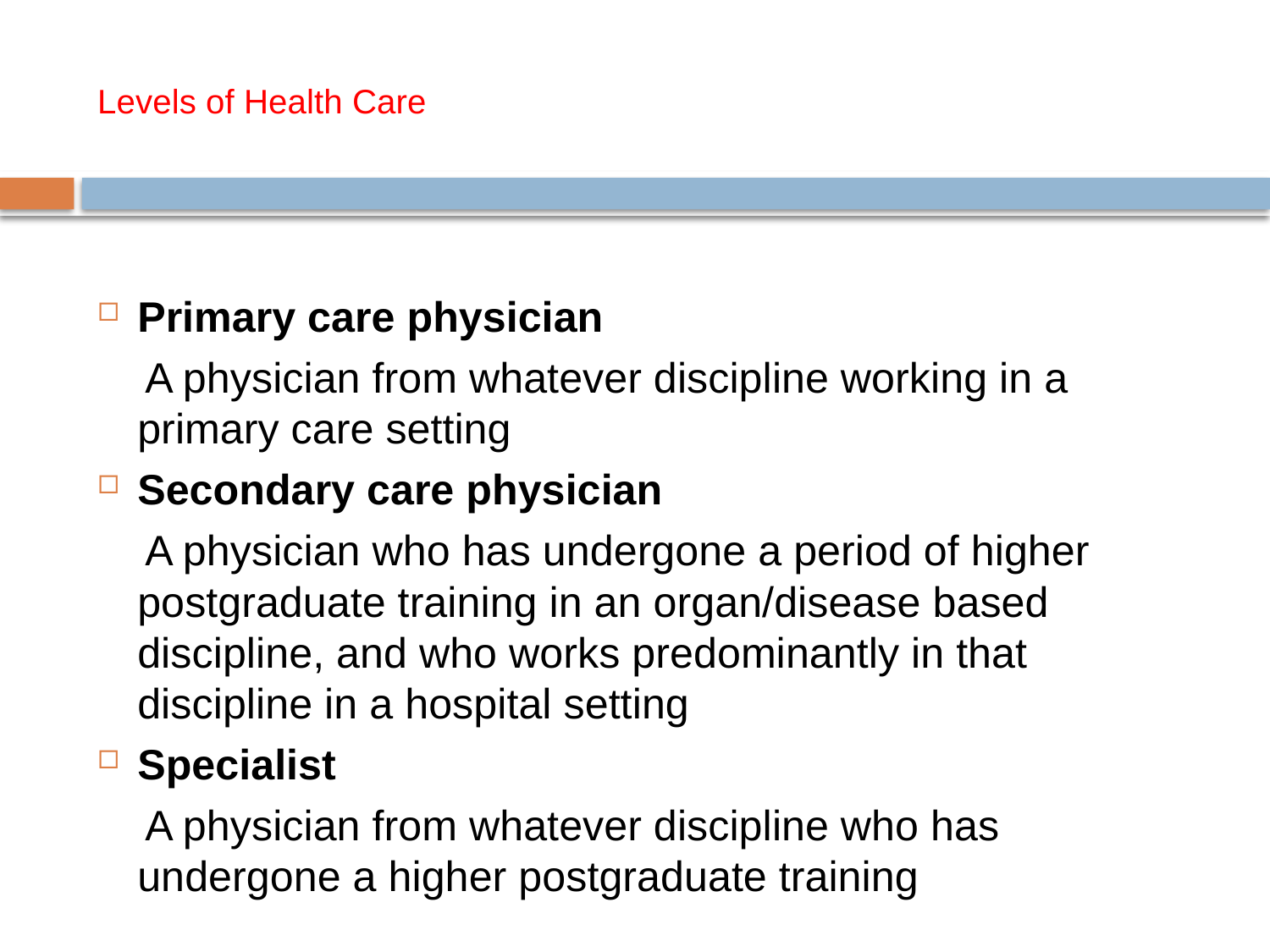

# Levels of Health Care

Primary care physician
    A physician from whatever discipline working in a primary care setting
Secondary care physician
    A physician who has undergone a period of higher postgraduate training in an organ/disease based discipline, and who works predominantly in that discipline in a hospital setting
Specialist
    A physician from whatever discipline who has undergone a higher postgraduate training